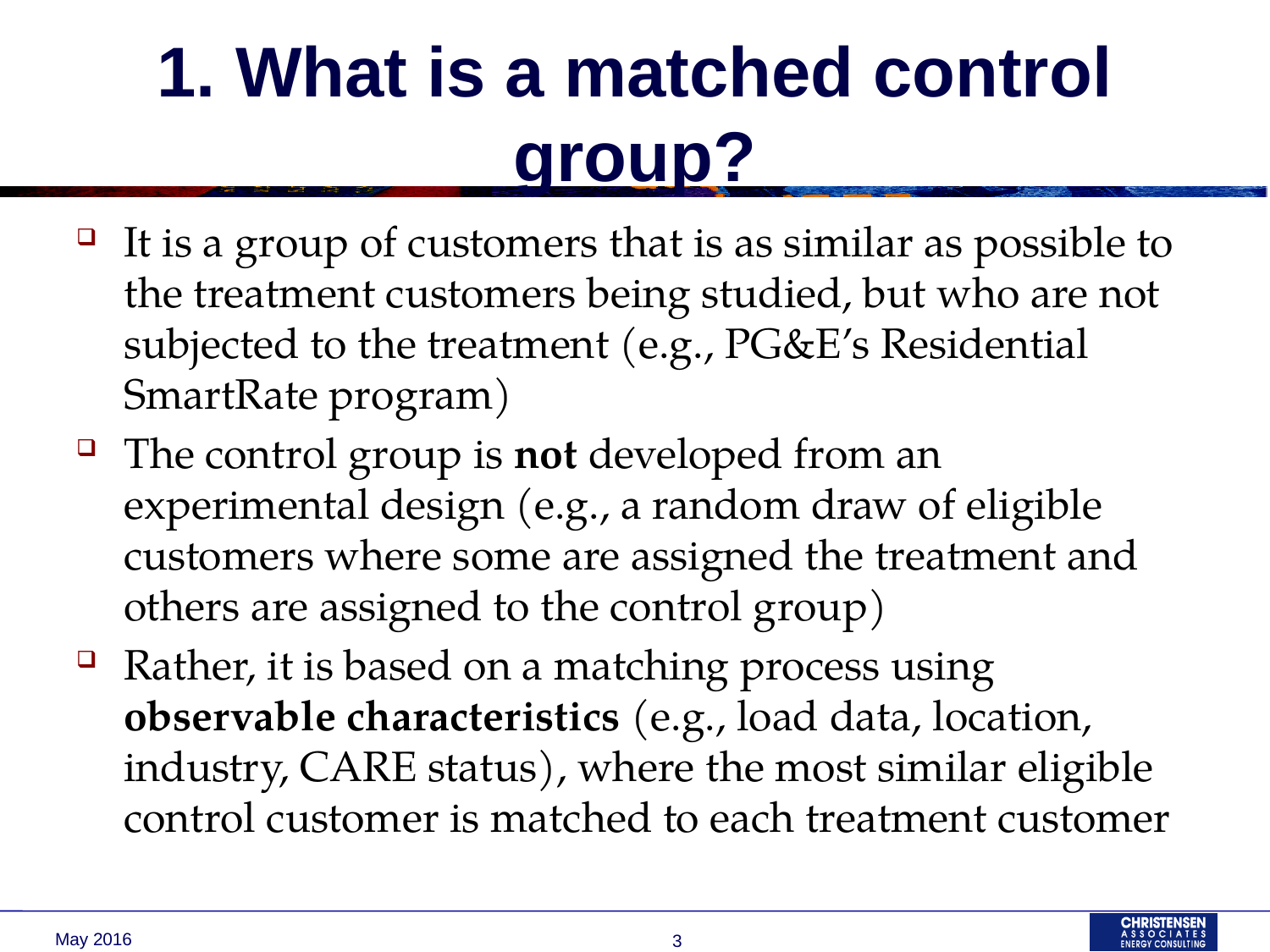

# 1. What is a matched control group?
It is a group of customers that is as similar as possible to the treatment customers being studied, but who are not subjected to the treatment (e.g., PG&E’s Residential SmartRate program)
The control group is not developed from an experimental design (e.g., a random draw of eligible customers where some are assigned the treatment and others are assigned to the control group)
Rather, it is based on a matching process using observable characteristics (e.g., load data, location, industry, CARE status), where the most similar eligible control customer is matched to each treatment customer
May 2016
3